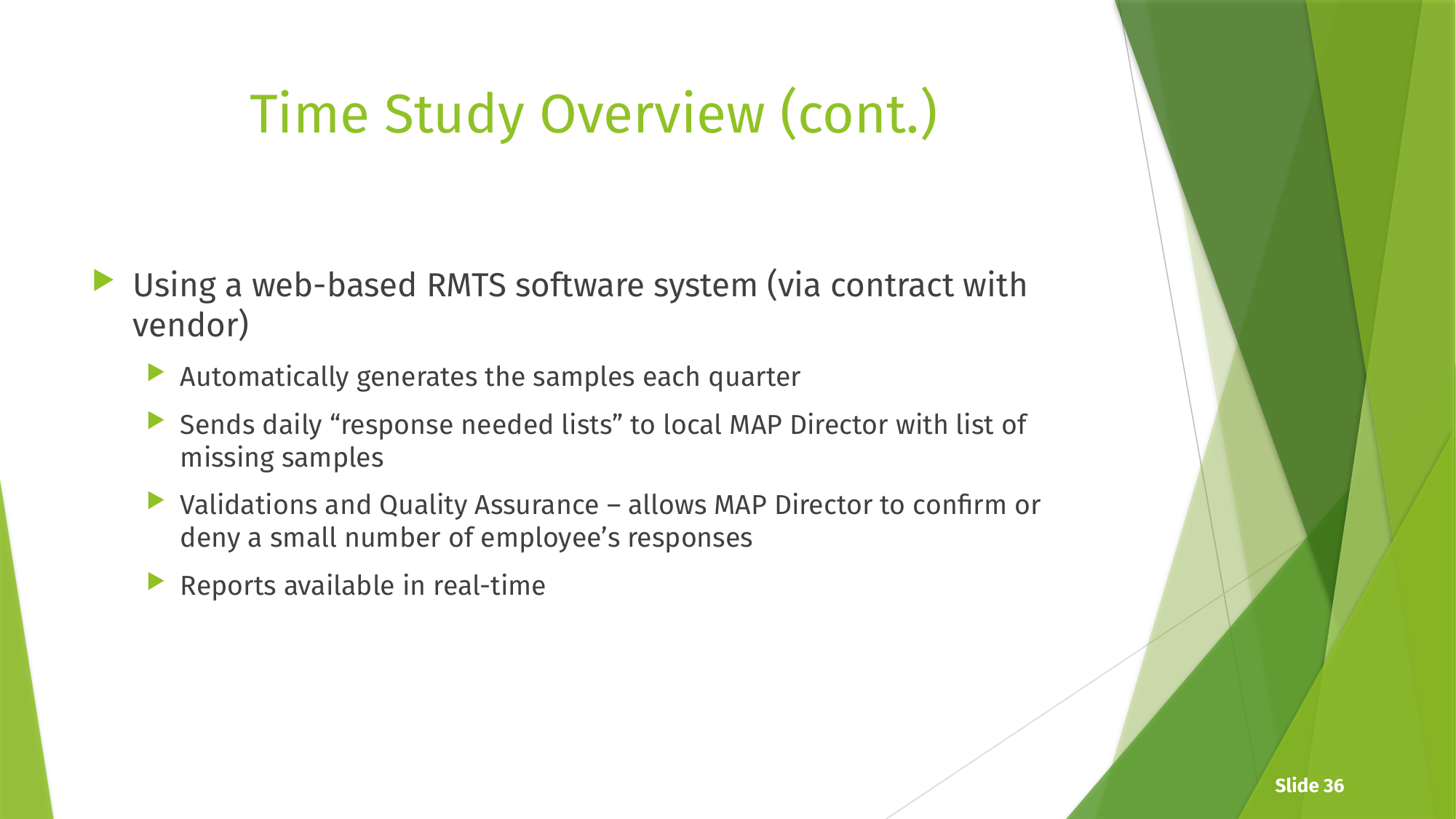

# Time Study Overview (cont.)
Using a web-based RMTS software system (via contract with vendor)
Automatically generates the samples each quarter
Sends daily “response needed lists” to local MAP Director with list of missing samples
Validations and Quality Assurance – allows MAP Director to confirm or deny a small number of employee’s responses
Reports available in real-time
Slide 36